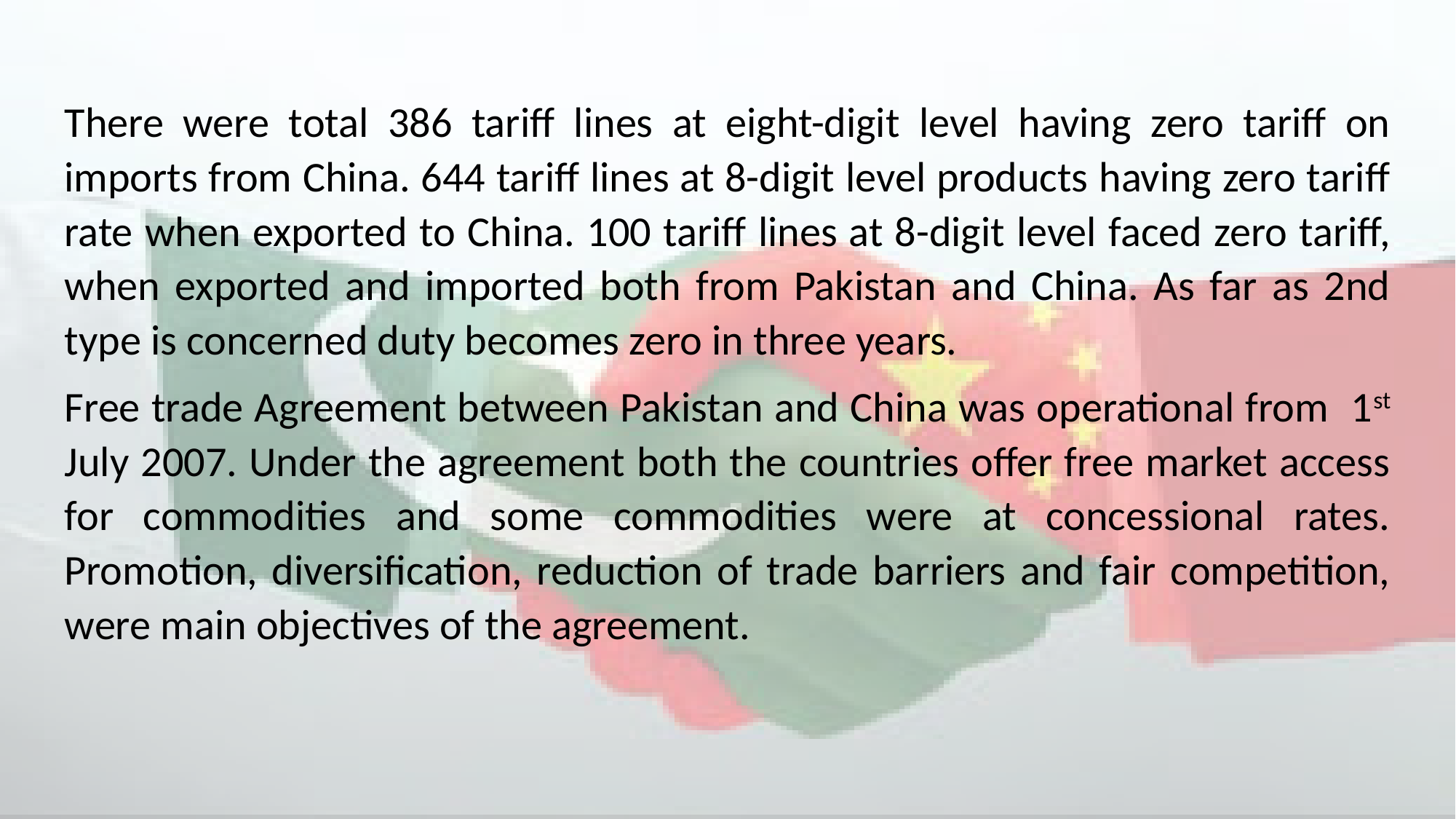

There were total 386 tariff lines at eight-digit level having zero tariff on imports from China. 644 tariff lines at 8-digit level products having zero tariff rate when exported to China. 100 tariff lines at 8-digit level faced zero tariff, when exported and imported both from Pakistan and China. As far as 2nd type is concerned duty becomes zero in three years.
Free trade Agreement between Pakistan and China was operational from  1st July 2007. Under the agreement both the countries offer free market access for commodities and some commodities were at concessional rates. Promotion, diversification, reduction of trade barriers and fair competition, were main objectives of the agreement.